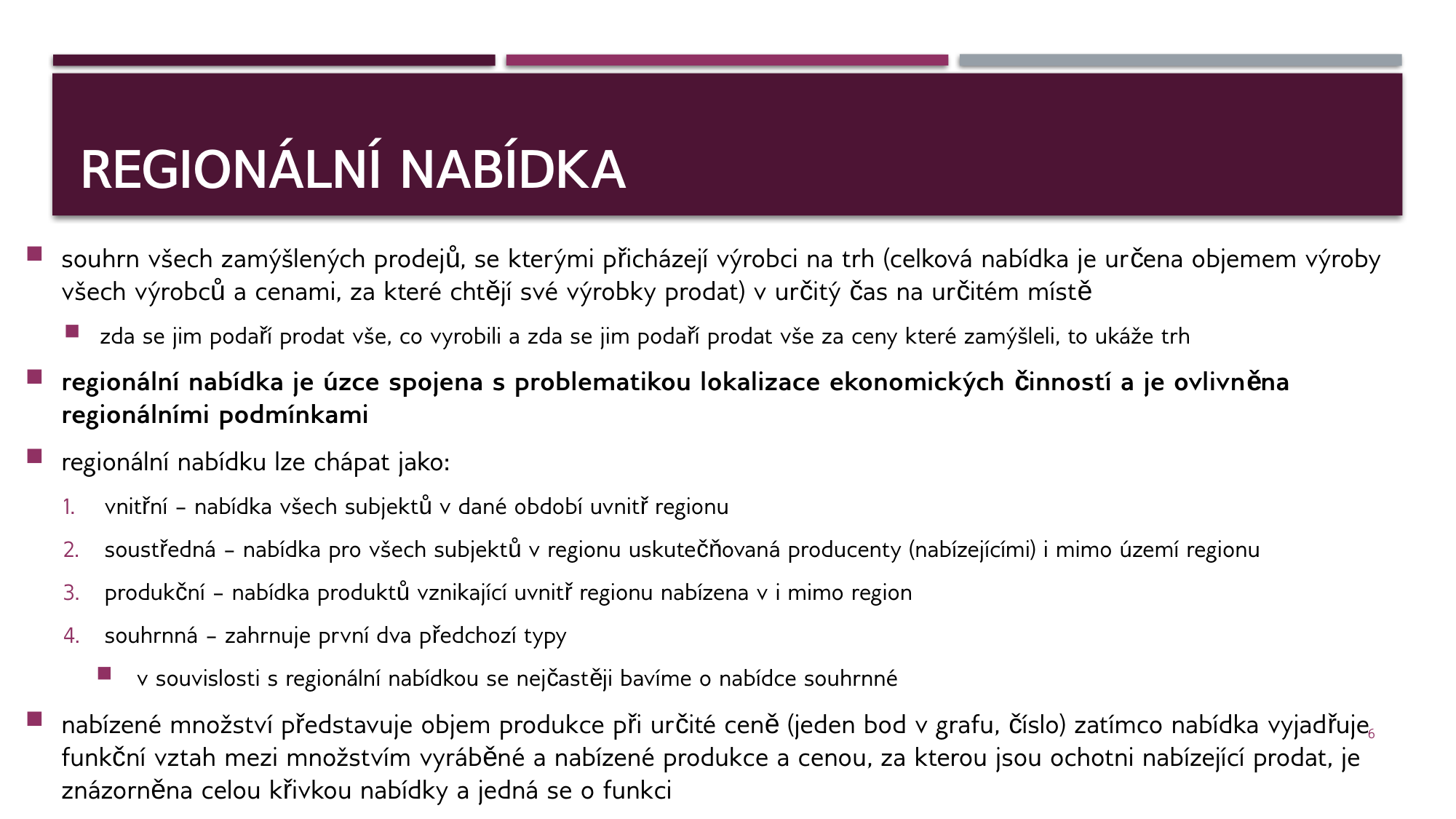

# regionální nabídka
souhrn všech zamýšlených prodejů, se kterými přicházejí výrobci na trh (celková nabídka je určena objemem výroby všech výrobců a cenami, za které chtějí své výrobky prodat) v určitý čas na určitém místě
zda se jim podaří prodat vše, co vyrobili a zda se jim podaří prodat vše za ceny které zamýšleli, to ukáže trh
regionální nabídka je úzce spojena s problematikou lokalizace ekonomických činností a je ovlivněna regionálními podmínkami
regionální nabídku lze chápat jako:
vnitřní – nabídka všech subjektů v dané období uvnitř regionu
soustředná – nabídka pro všech subjektů v regionu uskutečňovaná producenty (nabízejícími) i mimo území regionu
produkční – nabídka produktů vznikající uvnitř regionu nabízena v i mimo region
souhrnná – zahrnuje první dva předchozí typy
v souvislosti s regionální nabídkou se nejčastěji bavíme o nabídce souhrnné
nabízené množství představuje objem produkce při určité ceně (jeden bod v grafu, číslo) zatímco nabídka vyjadřuje funkční vztah mezi množstvím vyráběné a nabízené produkce a cenou, za kterou jsou ochotni nabízející prodat, je znázorněna celou křivkou nabídky a jedná se o funkci
6